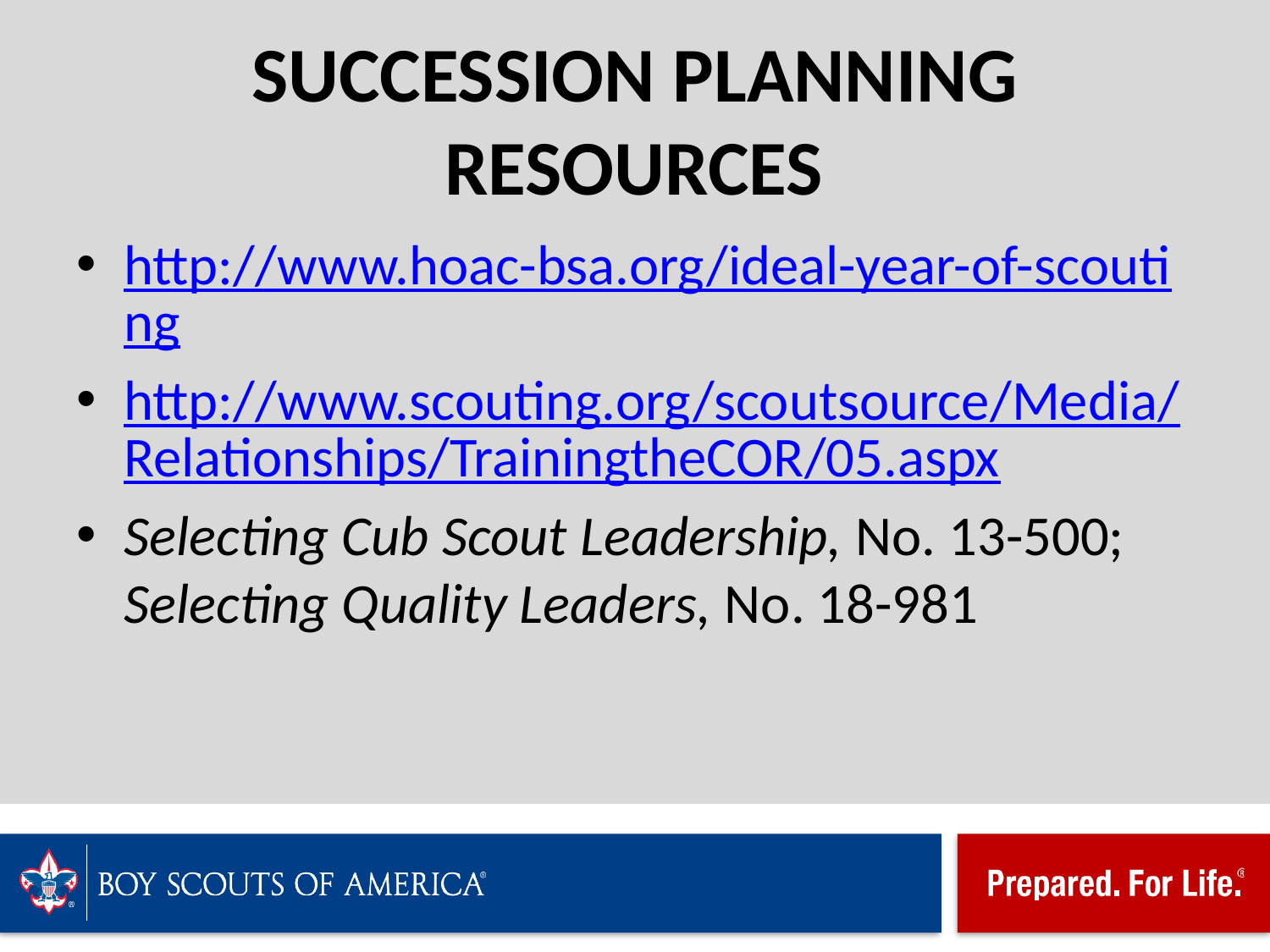

# SUCCESSION PLANNING RESOURCES
http://www.hoac-bsa.org/ideal-year-of-scouting
http://www.scouting.org/scoutsource/Media/Relationships/TrainingtheCOR/05.aspx
Selecting Cub Scout Leadership, No. 13-500; Selecting Quality Leaders, No. 18-981